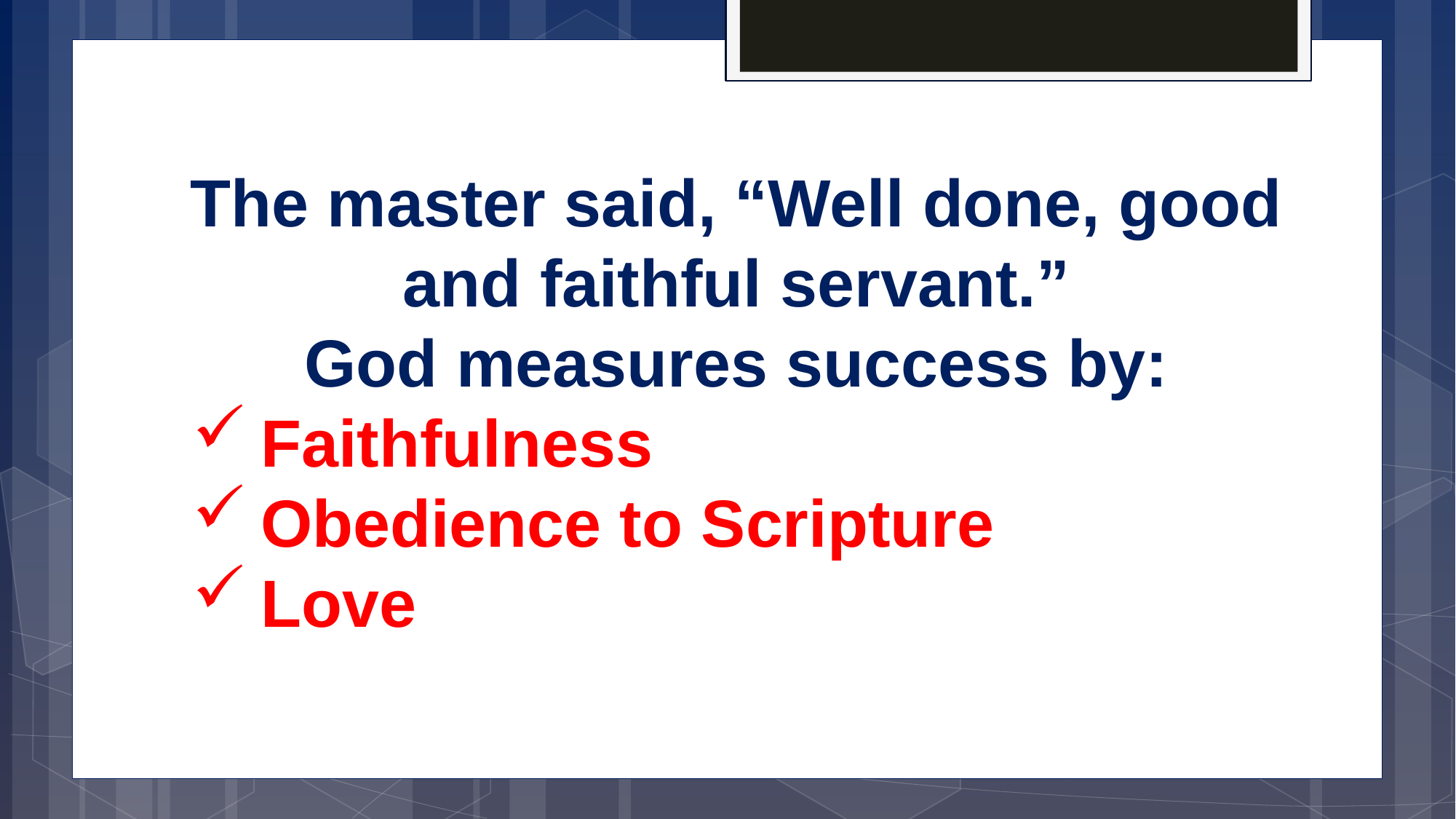

The master said, “Well done, good and faithful servant.”
God measures success by:
Faithfulness
Obedience to Scripture
Love